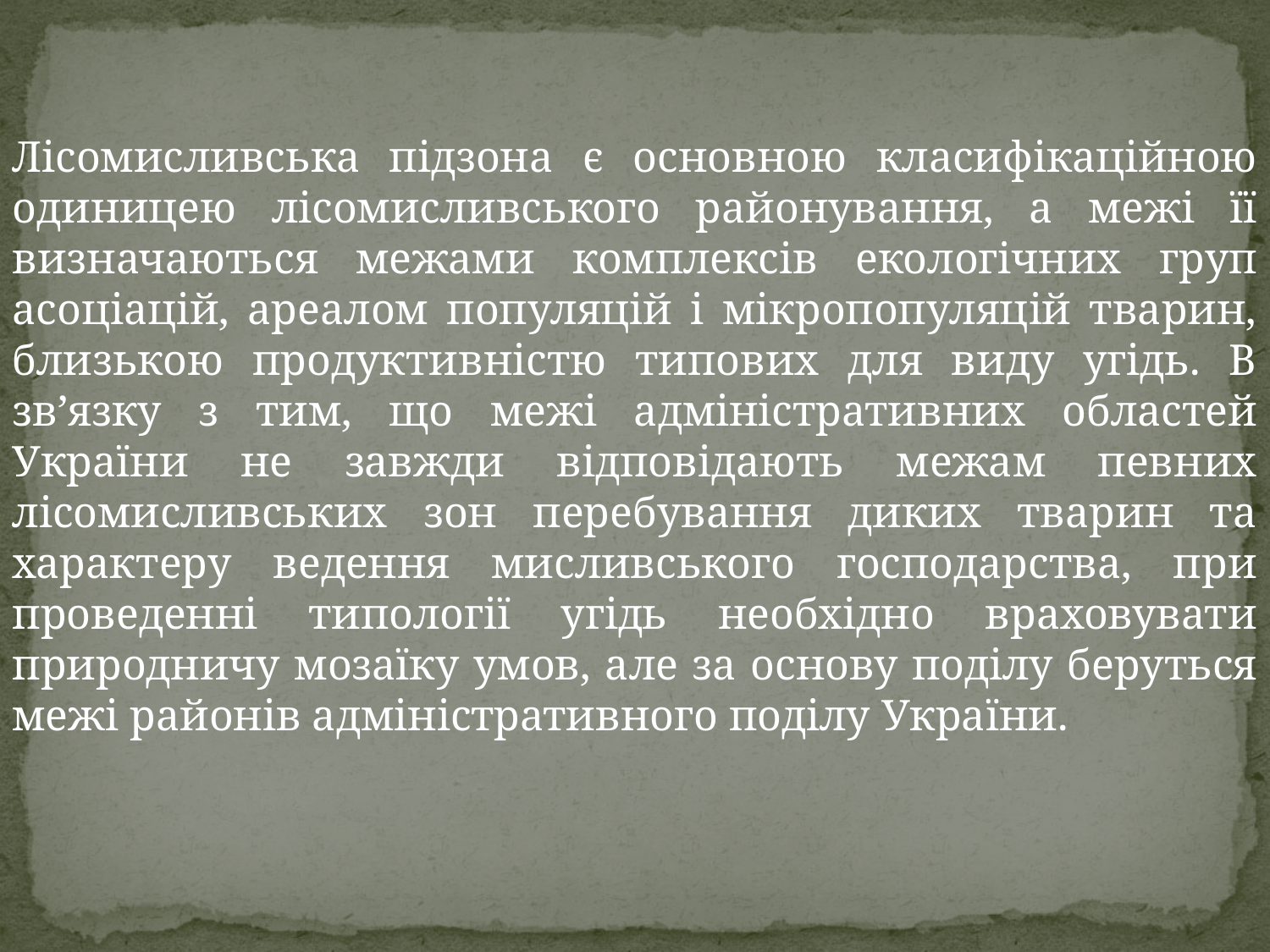

Лісомисливська підзона є основною класифікаційною одиницею лісомисливського районування, а межі її визначаються межами комплексів екологічних груп асоціацій, ареалом популяцій і мікропопуляцій тварин, близькою продуктивністю типових для виду угідь. В зв’язку з тим, що межі адміністративних областей України не завжди відповідають межам певних лісомисливських зон перебування диких тварин та характеру ведення мисливського господарства, при проведенні типології угідь необхідно враховувати природничу мозаїку умов, але за основу поділу беруться межі районів адміністративного поділу України.